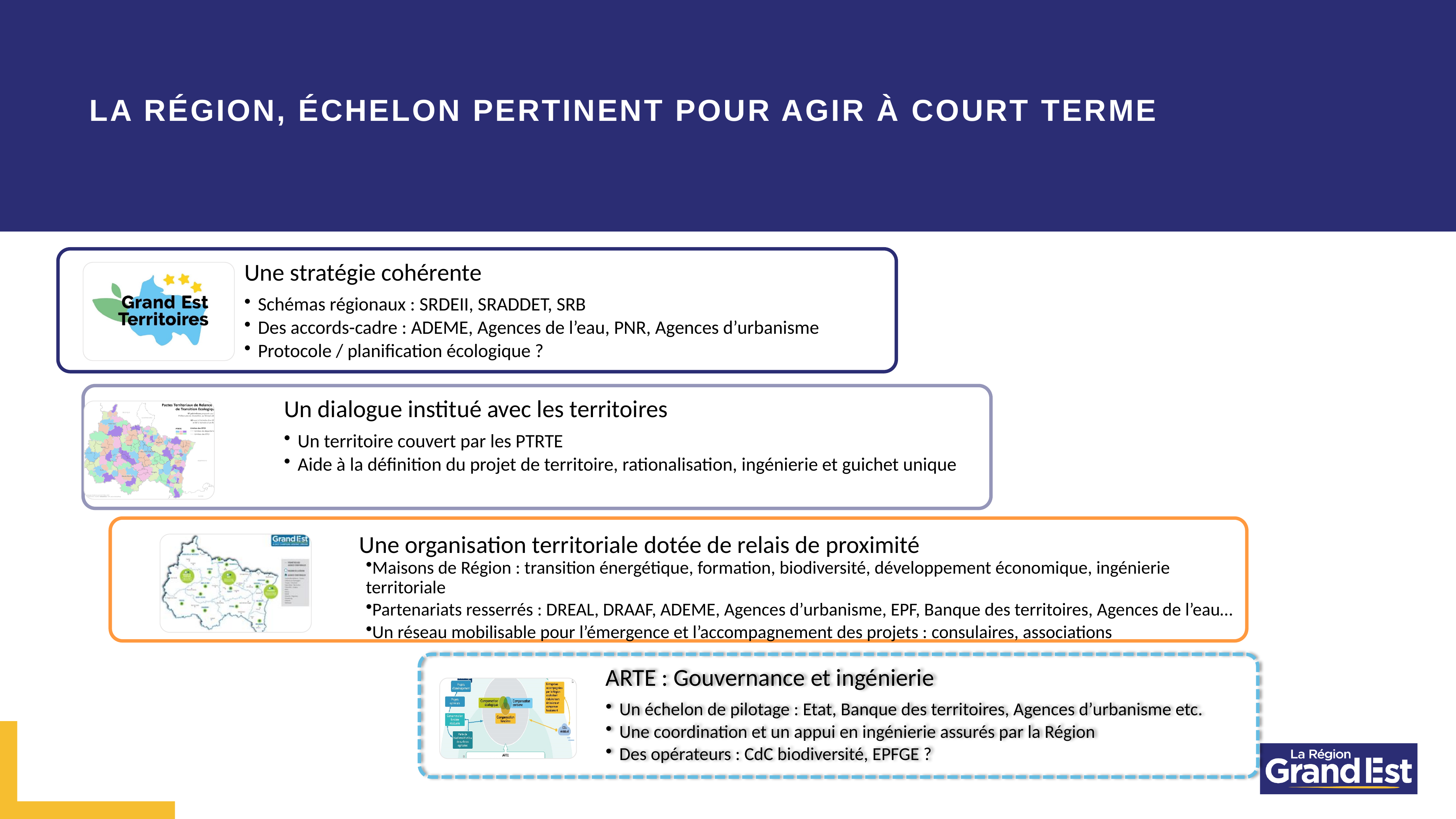

La Région, échelon pertinent pour agir à court terme
Une stratégie cohérente
Schémas régionaux : SRDEII, SRADDET, SRB
Des accords-cadre : ADEME, Agences de l’eau, PNR, Agences d’urbanisme
Protocole / planification écologique ?
Un dialogue institué avec les territoires
Un territoire couvert par les PTRTE
Aide à la définition du projet de territoire, rationalisation, ingénierie et guichet unique
Une organisation territoriale dotée de relais de proximité
Maisons de Région : transition énergétique, formation, biodiversité, développement économique, ingénierie territoriale
Partenariats resserrés : DREAL, DRAAF, ADEME, Agences d’urbanisme, EPF, Banque des territoires, Agences de l’eau…
Un réseau mobilisable pour l’émergence et l’accompagnement des projets : consulaires, associations

ARTE : Gouvernance et ingénierie
Un échelon de pilotage : Etat, Banque des territoires, Agences d’urbanisme etc.
Une coordination et un appui en ingénierie assurés par la Région
Des opérateurs : CdC biodiversité, EPFGE ?